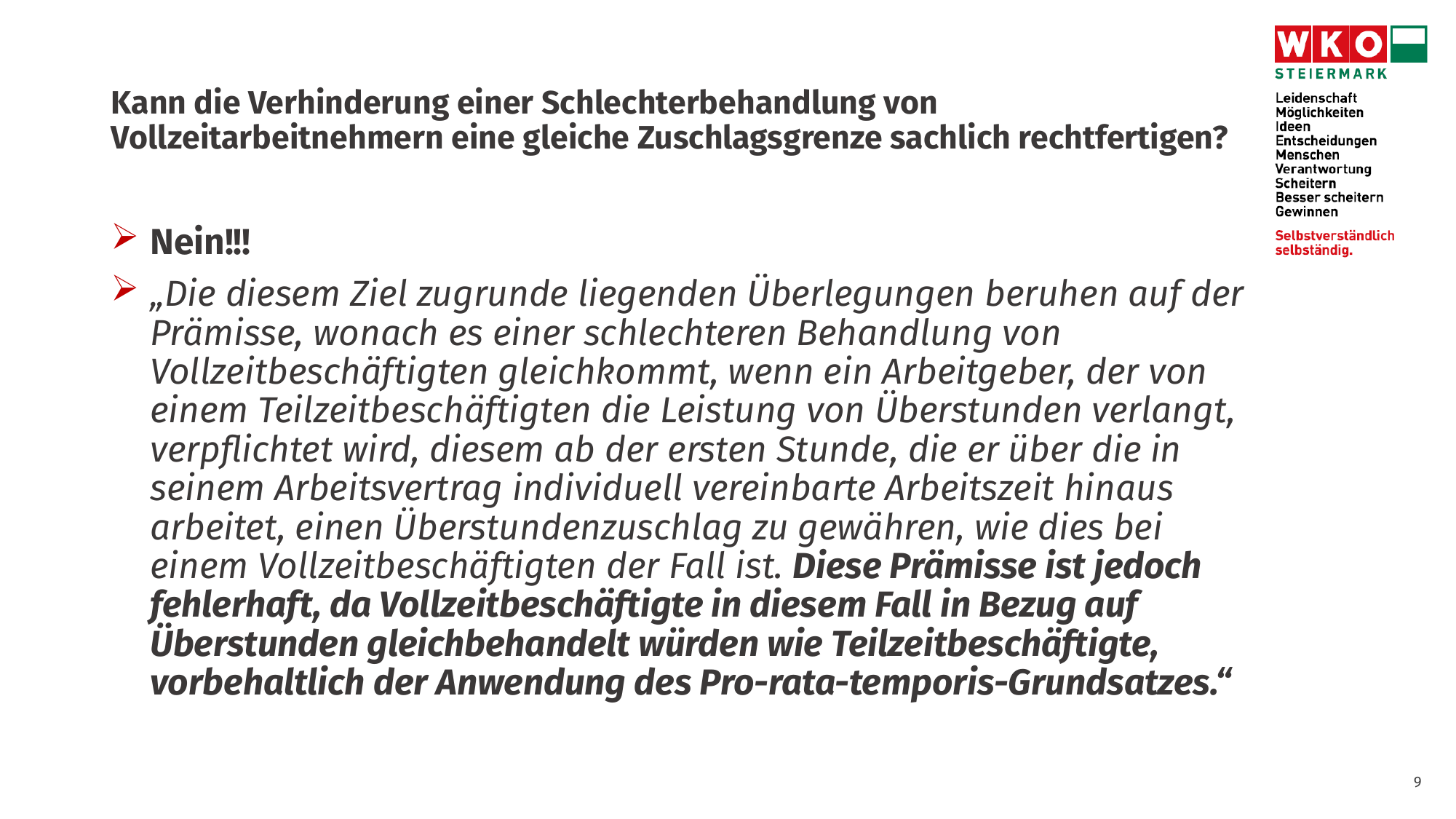

# Kann die Verhinderung einer Schlechterbehandlung von Vollzeitarbeitnehmern eine gleiche Zuschlagsgrenze sachlich rechtfertigen?
Nein!!!
„Die diesem Ziel zugrunde liegenden Überlegungen beruhen auf der Prämisse, wonach es einer schlechteren Behandlung von Vollzeitbeschäftigten gleichkommt, wenn ein Arbeitgeber, der von einem Teilzeitbeschäftigten die Leistung von Überstunden verlangt, verpflichtet wird, diesem ab der ersten Stunde, die er über die in seinem Arbeitsvertrag individuell vereinbarte Arbeitszeit hinaus arbeitet, einen Überstundenzuschlag zu gewähren, wie dies bei einem Vollzeitbeschäftigten der Fall ist. Diese Prämisse ist jedoch fehlerhaft, da Vollzeitbeschäftigte in diesem Fall in Bezug auf Überstunden gleichbehandelt würden wie Teilzeitbeschäftigte, vorbehaltlich der Anwendung des Pro-rata-temporis-Grundsatzes.“

9